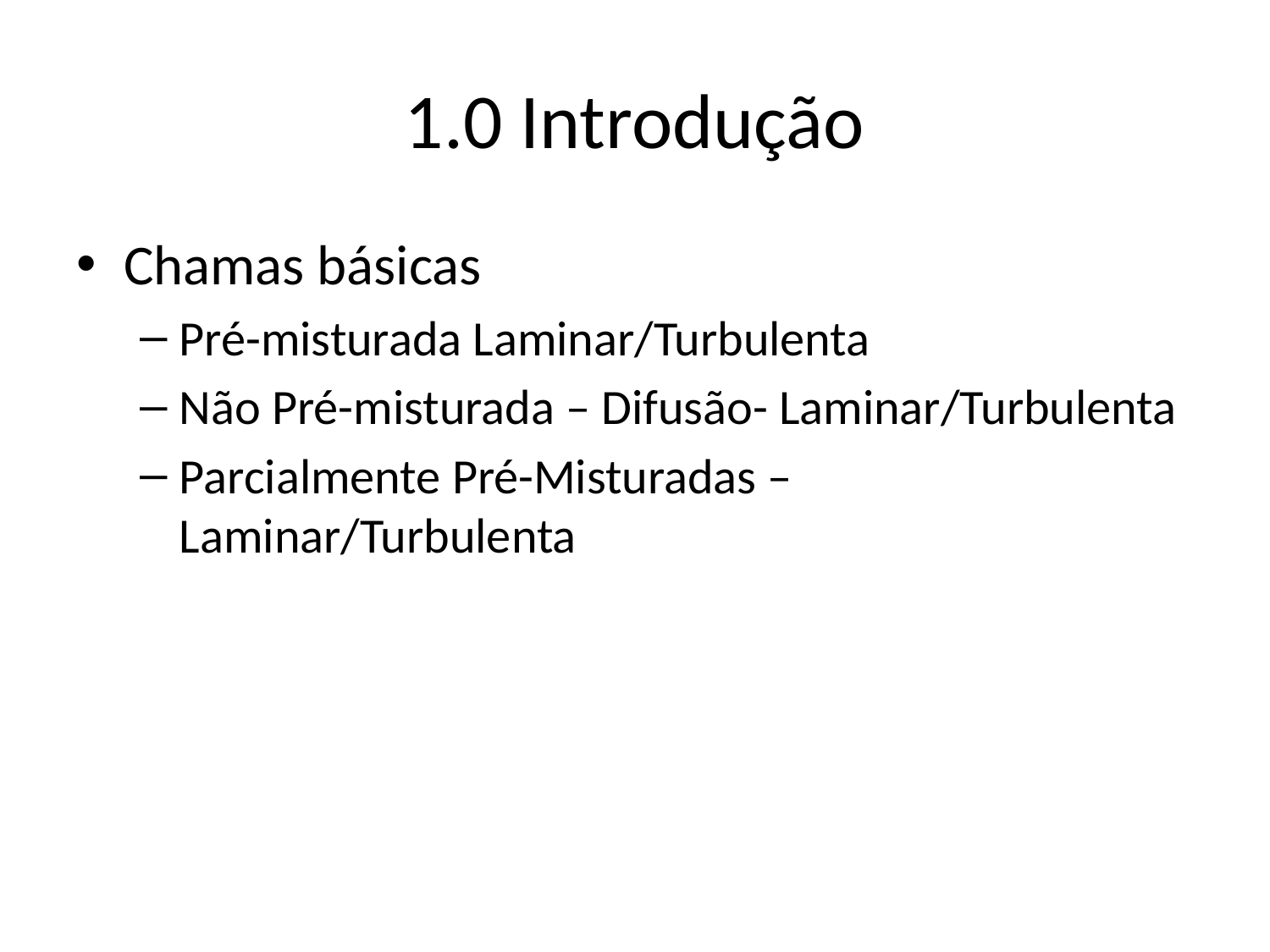

# 1.0 Introdução
Chamas básicas
Pré-misturada Laminar/Turbulenta
Não Pré-misturada – Difusão- Laminar/Turbulenta
Parcialmente Pré-Misturadas – Laminar/Turbulenta